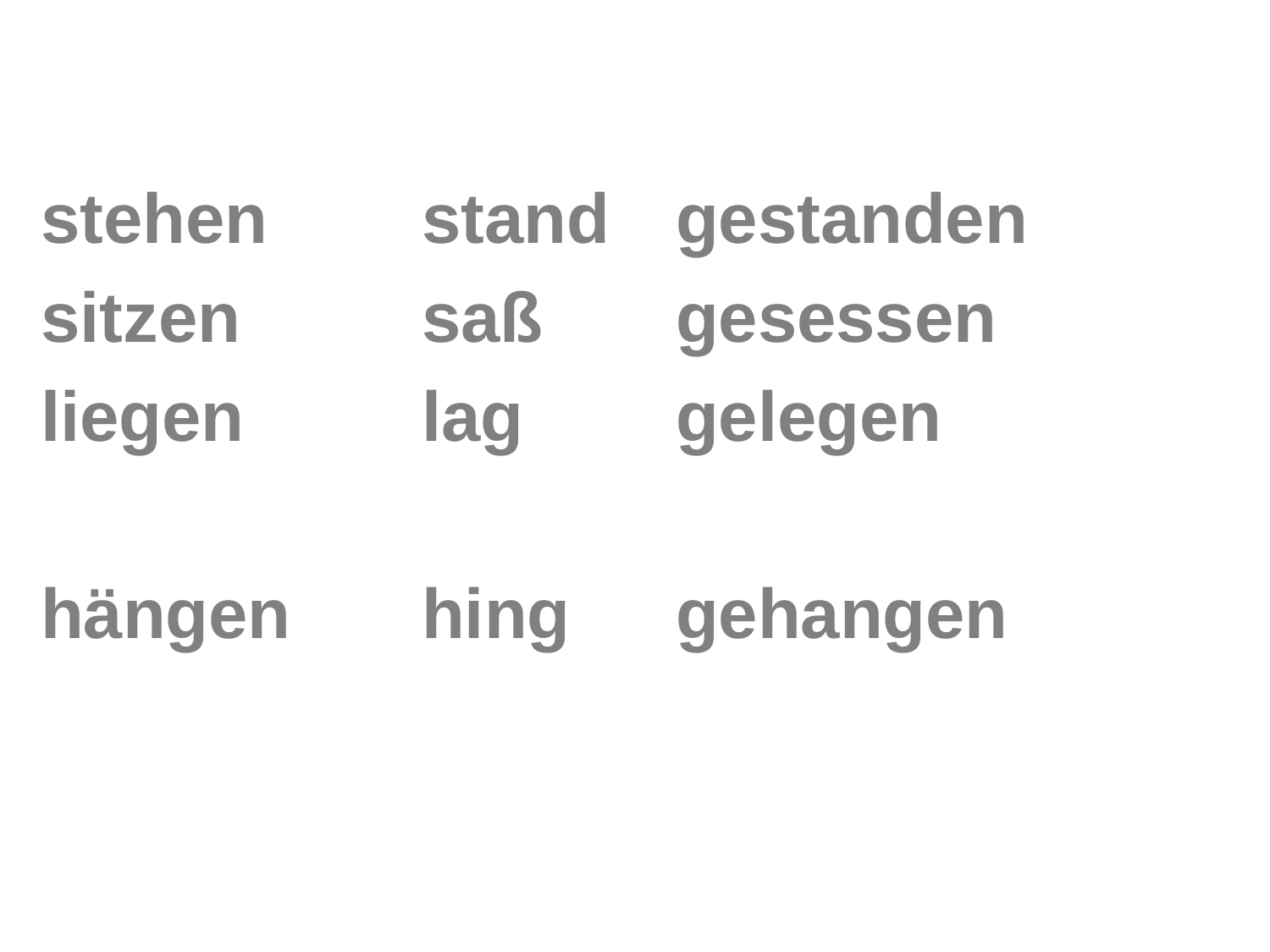

stehen		stand	gestanden
sitzen		saß 	gesessen
liegen		lag		gelegen

hängen		hing	gehangen